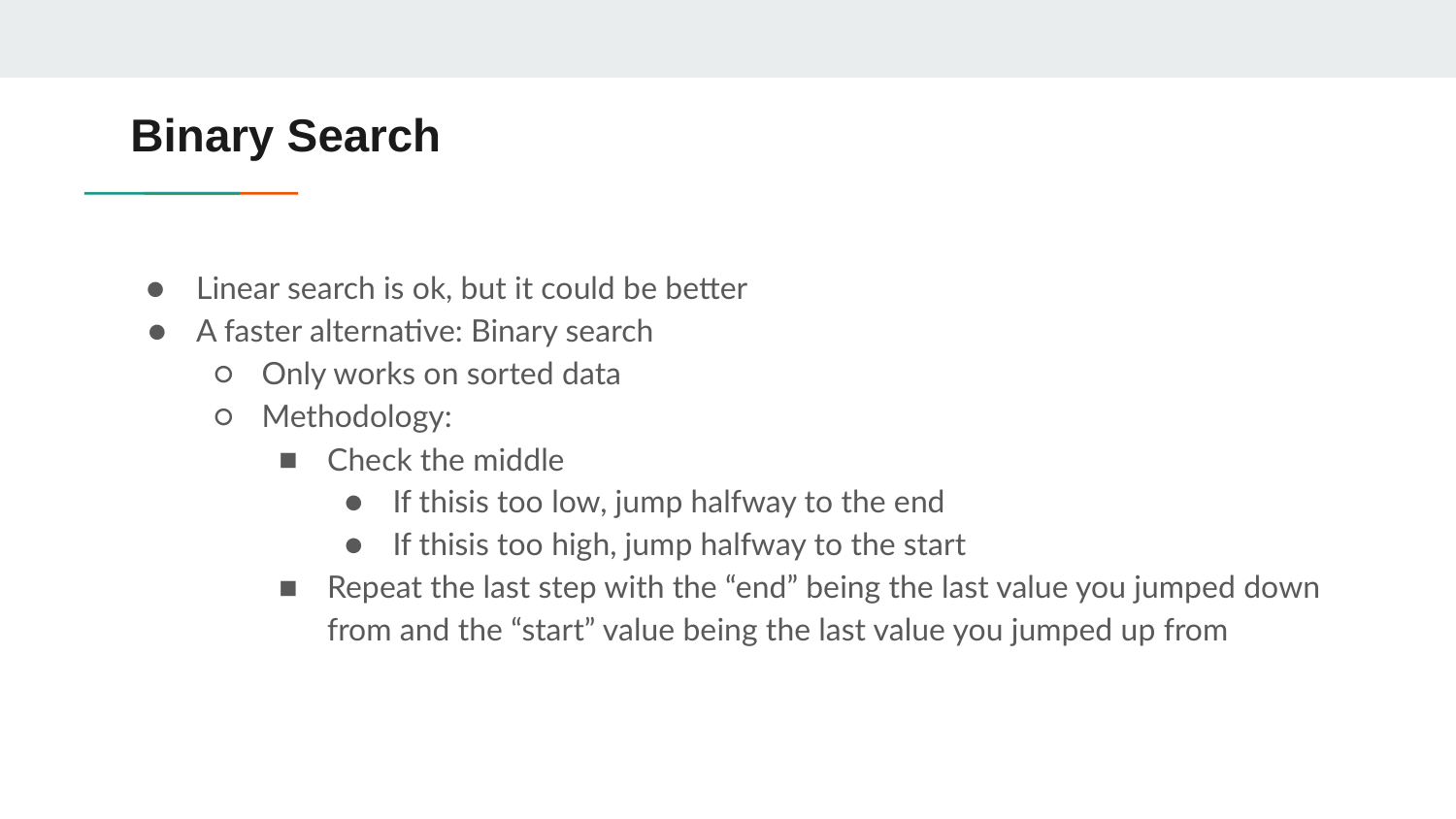

# Binary Search
Linear search is ok, but it could be better
A faster alternative: Binary search
Only works on sorted data
Methodology:
Check the middle
If thisis too low, jump halfway to the end
If thisis too high, jump halfway to the start
Repeat the last step with the “end” being the last value you jumped down from and the “start” value being the last value you jumped up from